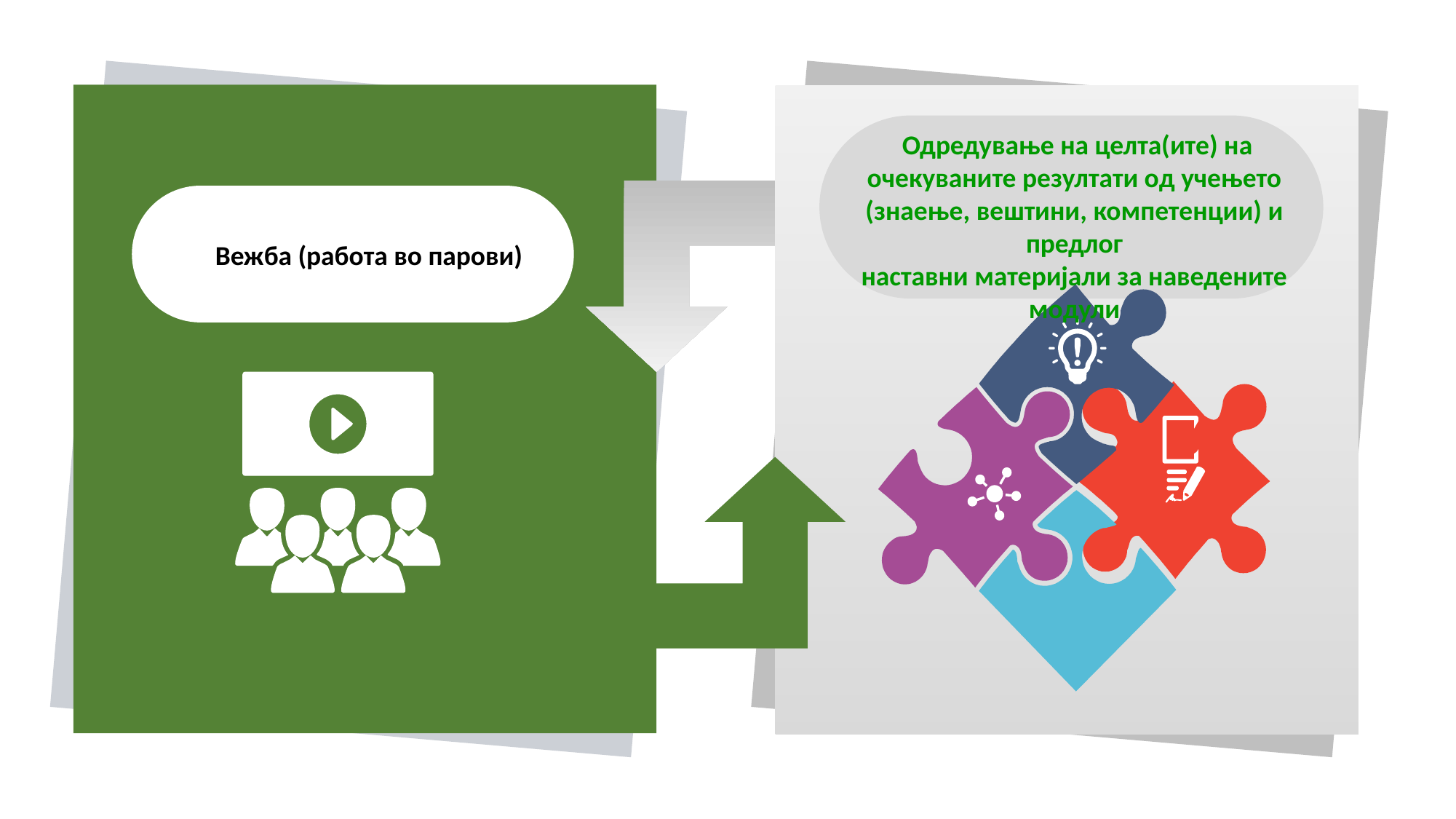

Одредување на целта(ите) на очекуваните резултати од учењето (знаење, вештини, компетенции) и предлог
наставни материјали за наведените модули
Вежба (работа во парови)